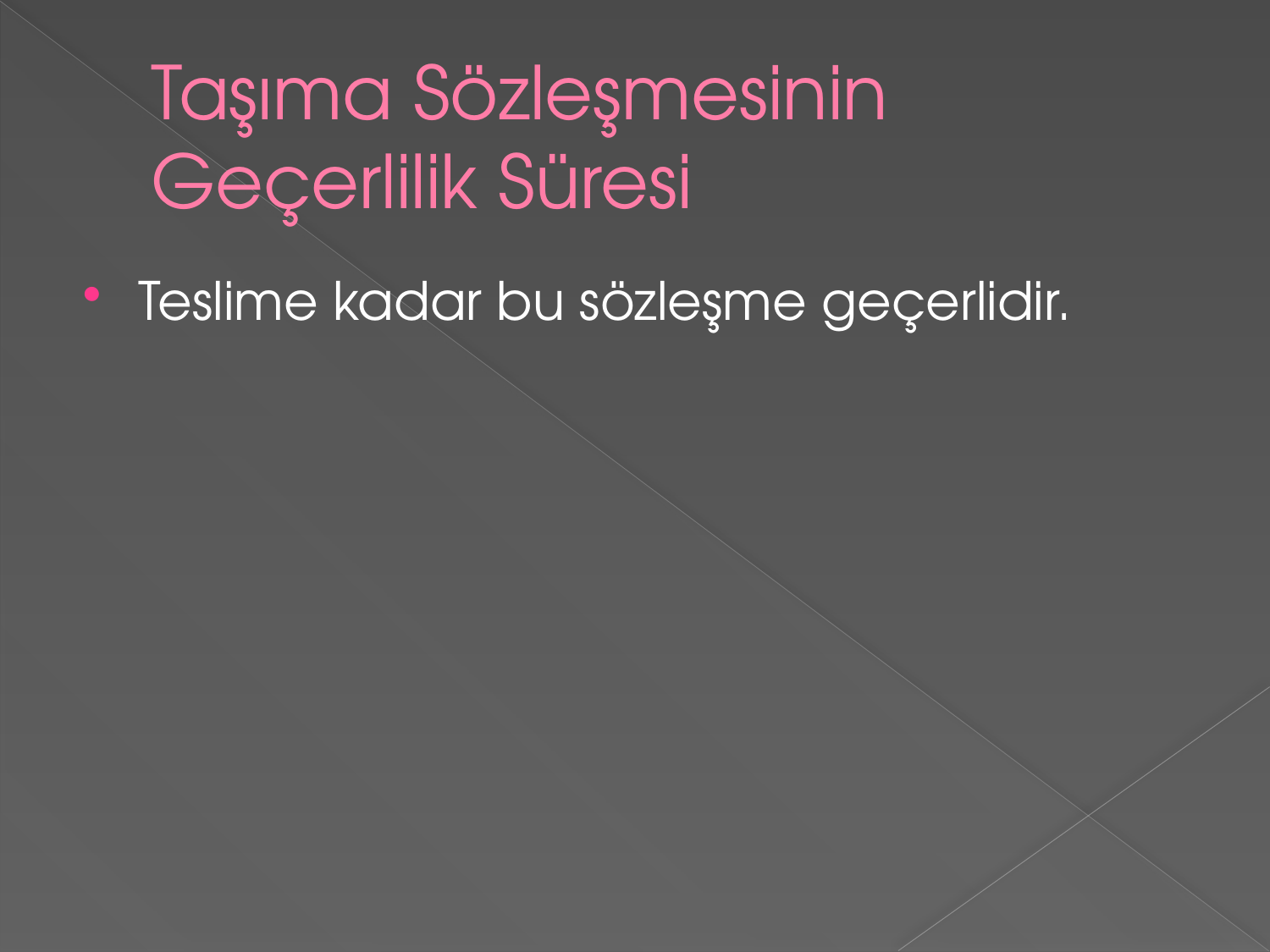

# Taşıma Sözleşmesinin Geçerlilik Süresi
Teslime kadar bu sözleşme geçerlidir.